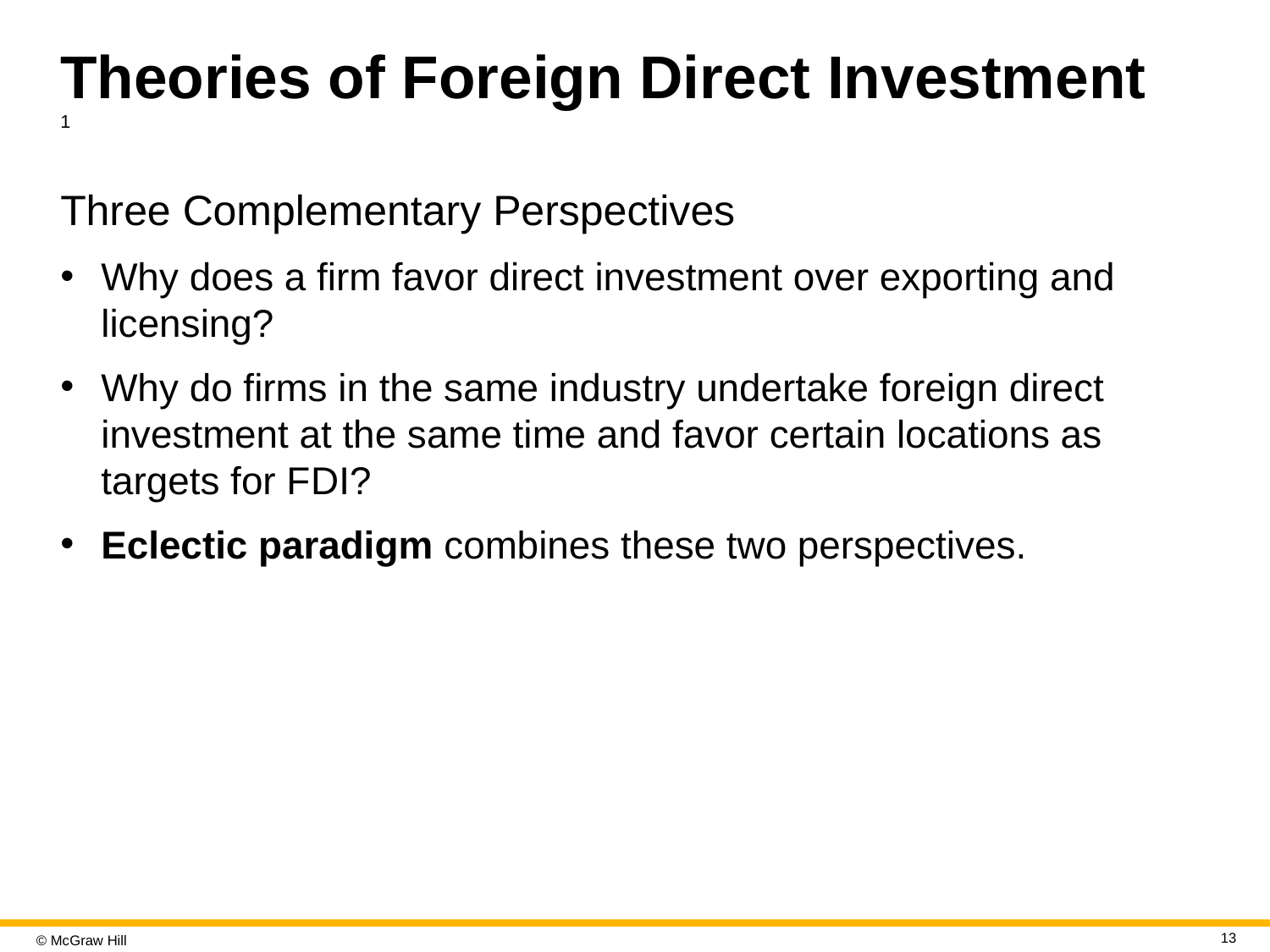

# Theories of Foreign Direct Investment 1
Three Complementary Perspectives
Why does a firm favor direct investment over exporting and licensing?
Why do firms in the same industry undertake foreign direct investment at the same time and favor certain locations as targets for F D I?
Eclectic paradigm combines these two perspectives.